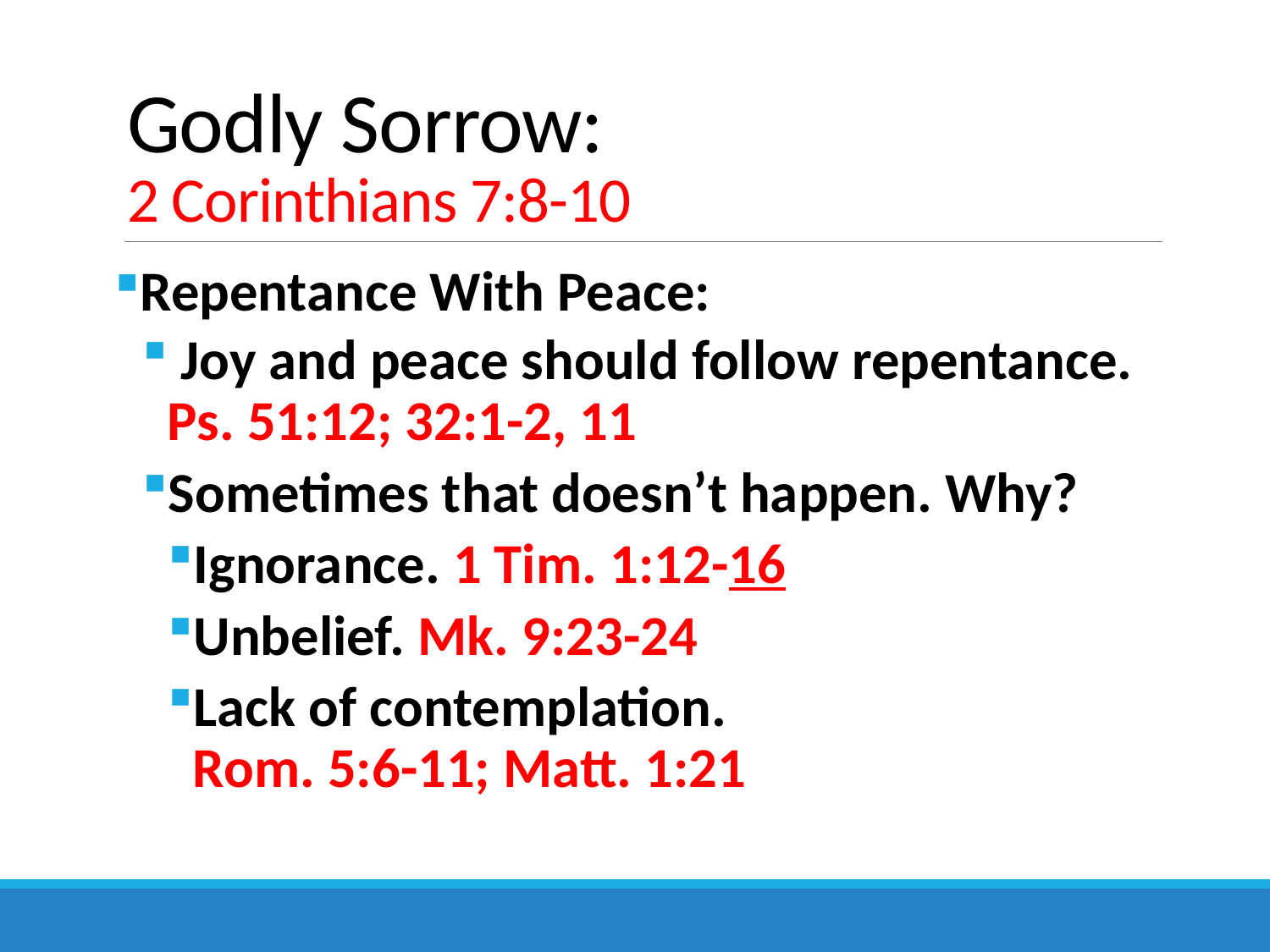

# Godly Sorrow: 2 Corinthians 7:8-10
Repentance With Peace:
 Joy and peace should follow repentance. Ps. 51:12; 32:1-2, 11
Sometimes that doesn’t happen. Why?
Ignorance. 1 Tim. 1:12-16
Unbelief. Mk. 9:23-24
Lack of contemplation.                                 Rom. 5:6-11; Matt. 1:21